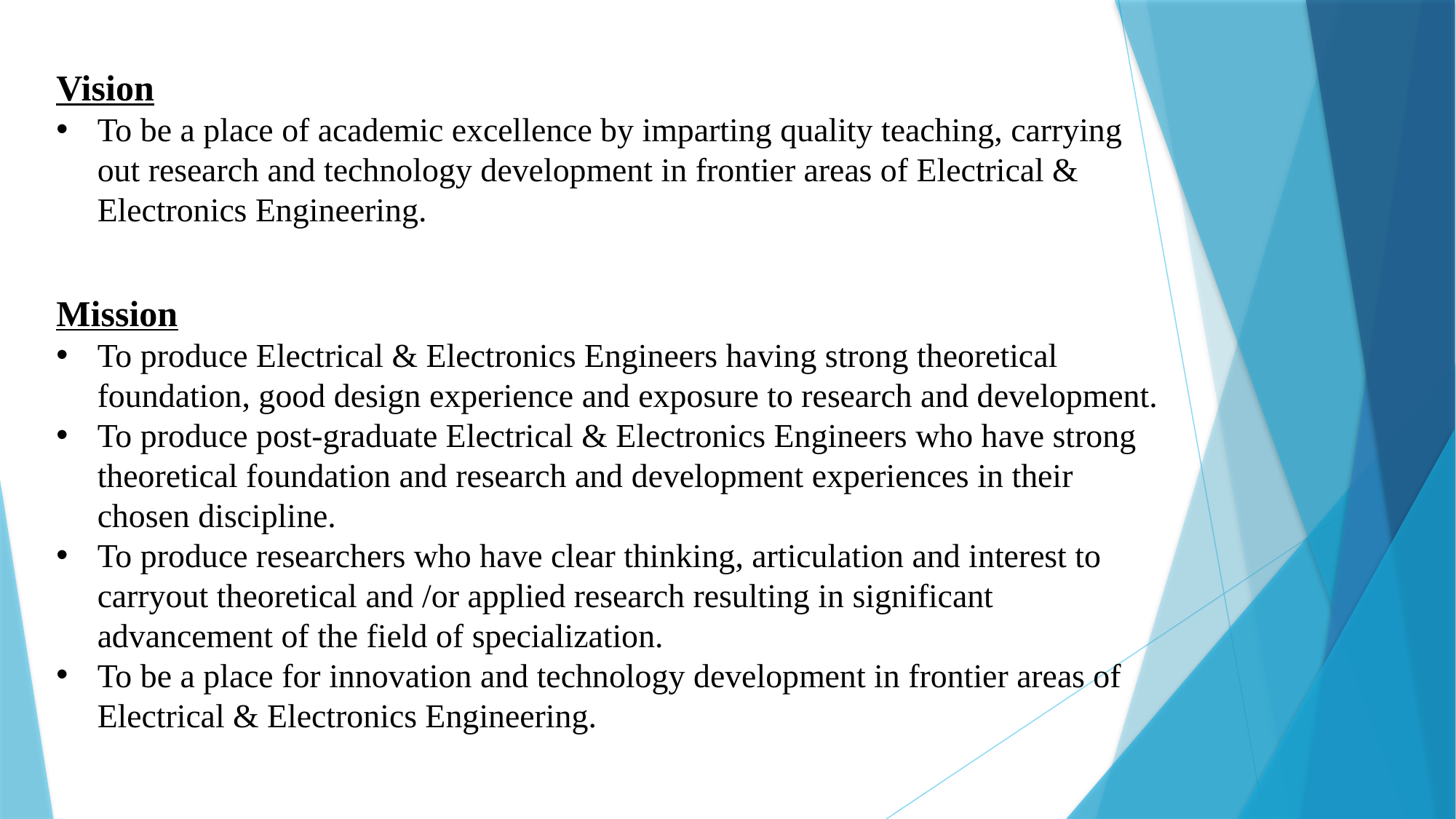

Vision
To be a place of academic excellence by imparting quality teaching, carrying out research and technology development in frontier areas of Electrical & Electronics Engineering.

Mission
To produce Electrical & Electronics Engineers having strong theoretical foundation, good design experience and exposure to research and development.
To produce post-graduate Electrical & Electronics Engineers who have strong theoretical foundation and research and development experiences in their chosen discipline.
To produce researchers who have clear thinking, articulation and interest to carryout theoretical and /or applied research resulting in significant advancement of the field of specialization.
To be a place for innovation and technology development in frontier areas of Electrical & Electronics Engineering.